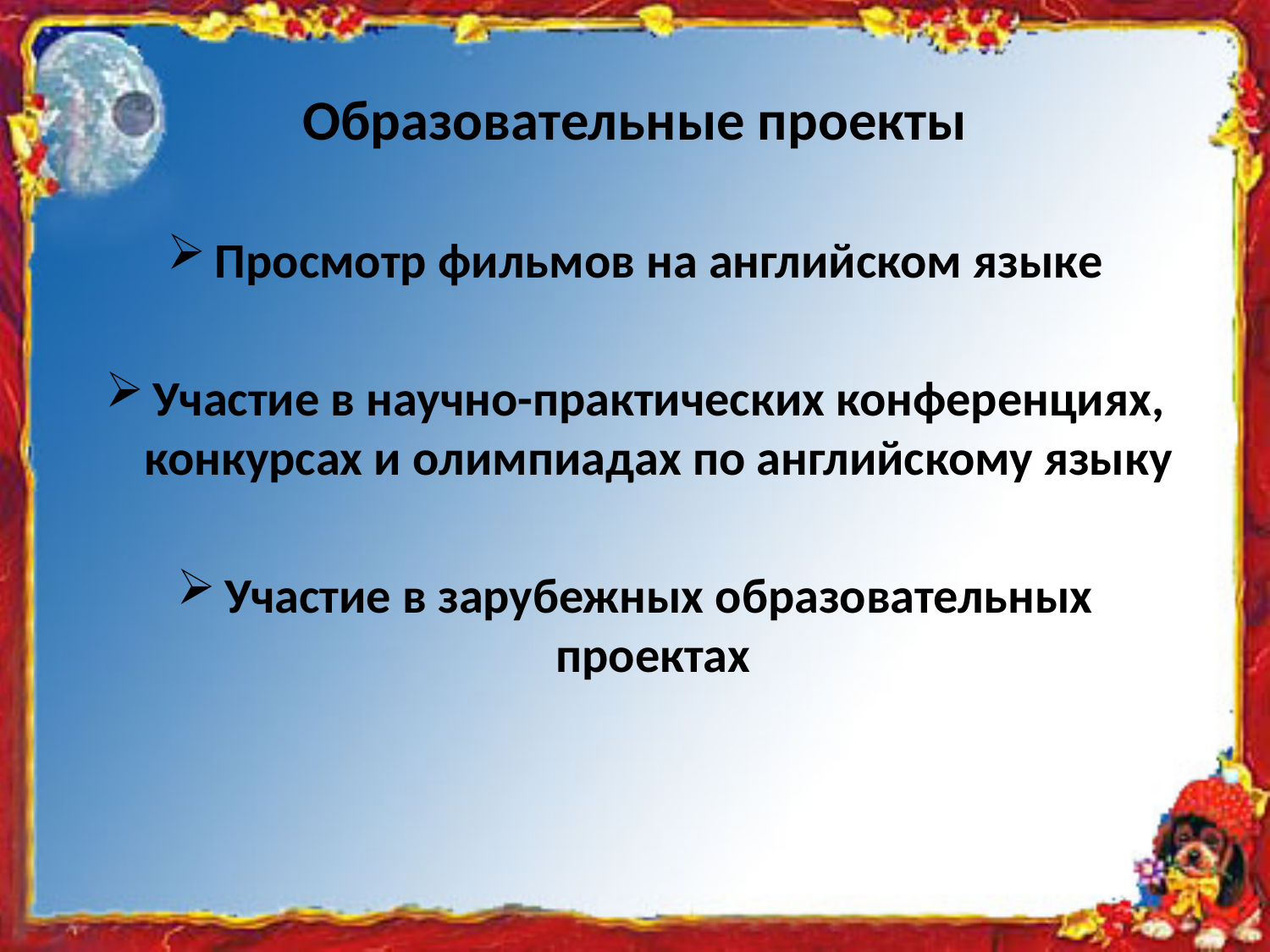

# Образовательные проекты
Просмотр фильмов на английском языке

Участие в научно-практических конференциях, конкурсах и олимпиадах по английскому языку

Участие в зарубежных образовательных проектах